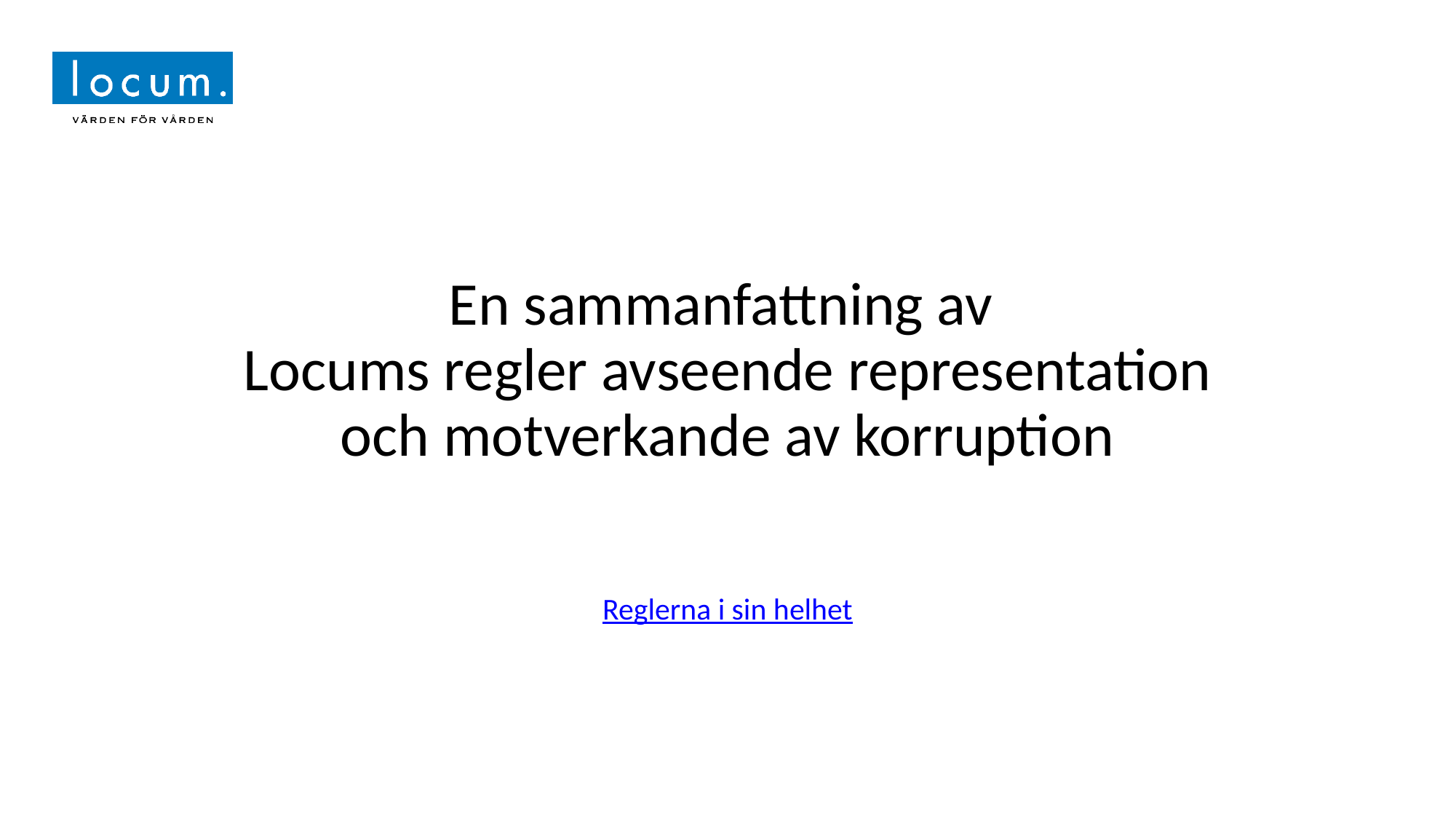

En sammanfattning av
Locums regler avseende representation och motverkande av korruption
Reglerna i sin helhet